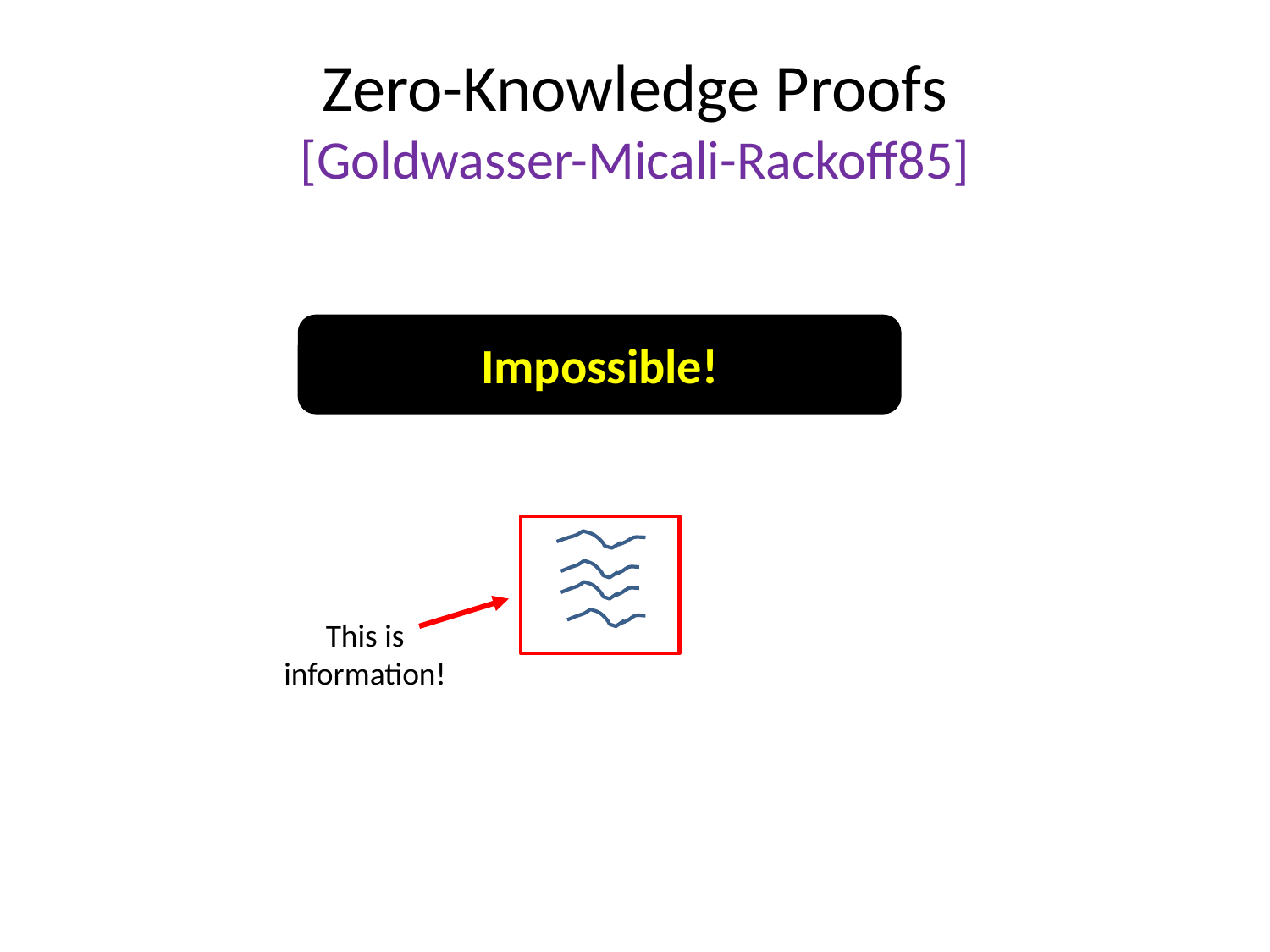

# Zero-Knowledge Proofs [Goldwasser-Micali-Rackoff85]
Impossible!

This is information!